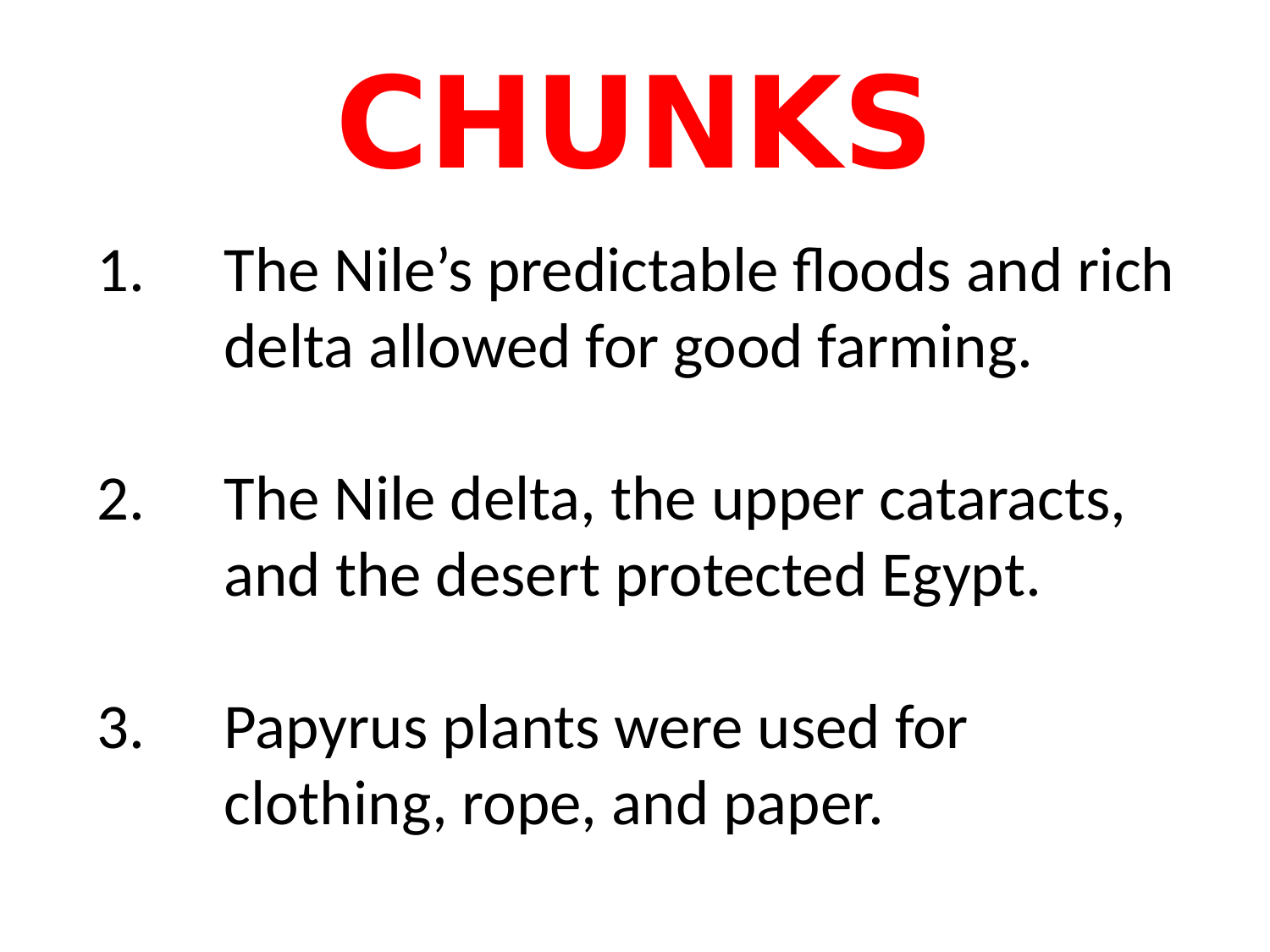

# CHUNKS
The Nile’s predictable floods and rich delta allowed for good farming.

The Nile delta, the upper cataracts, and the desert protected Egypt.

Papyrus plants were used for clothing, rope, and paper.